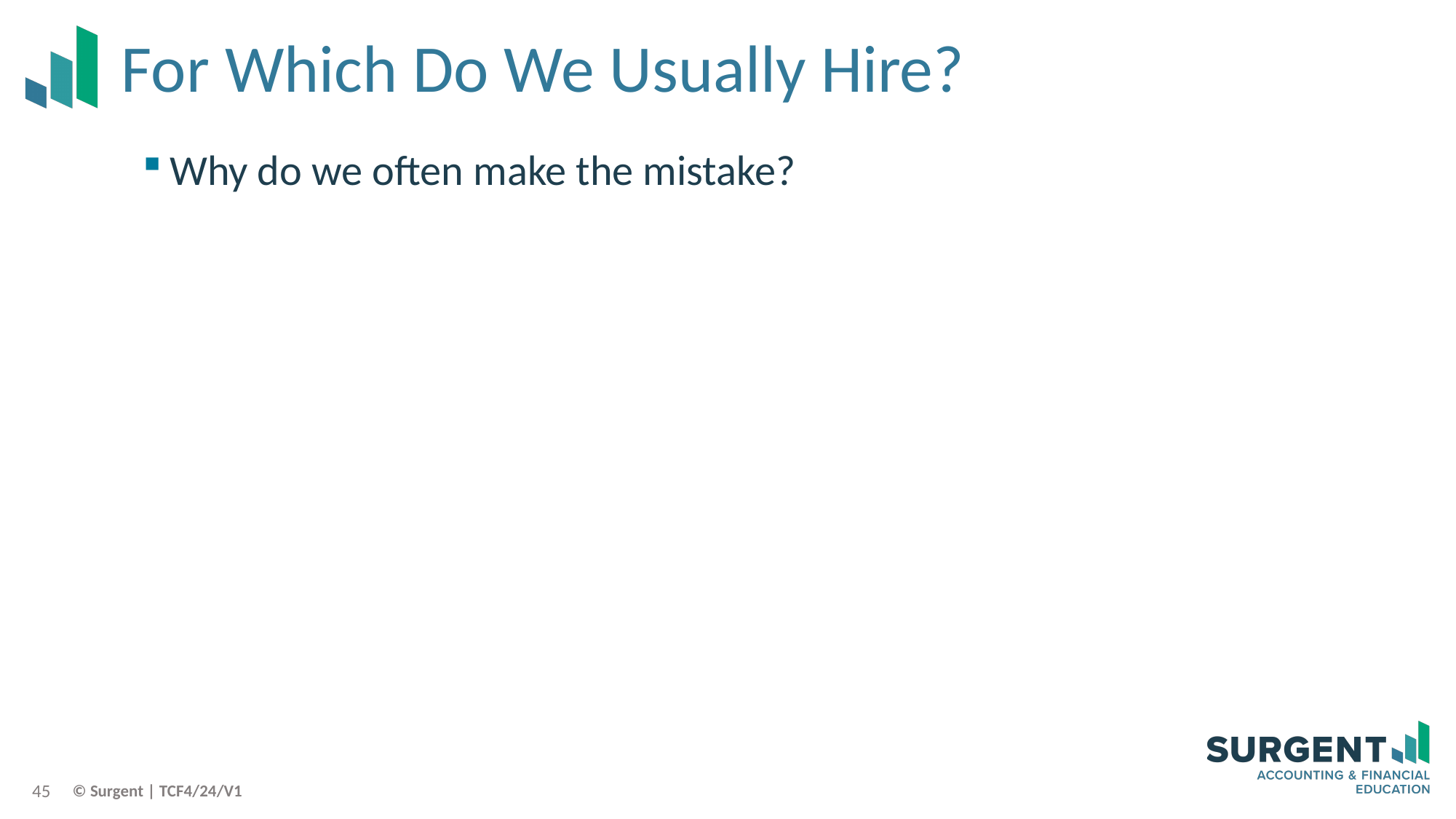

# For Which Do We Usually Hire?
Why do we often make the mistake?
45
© Surgent | TCF4/24/V1